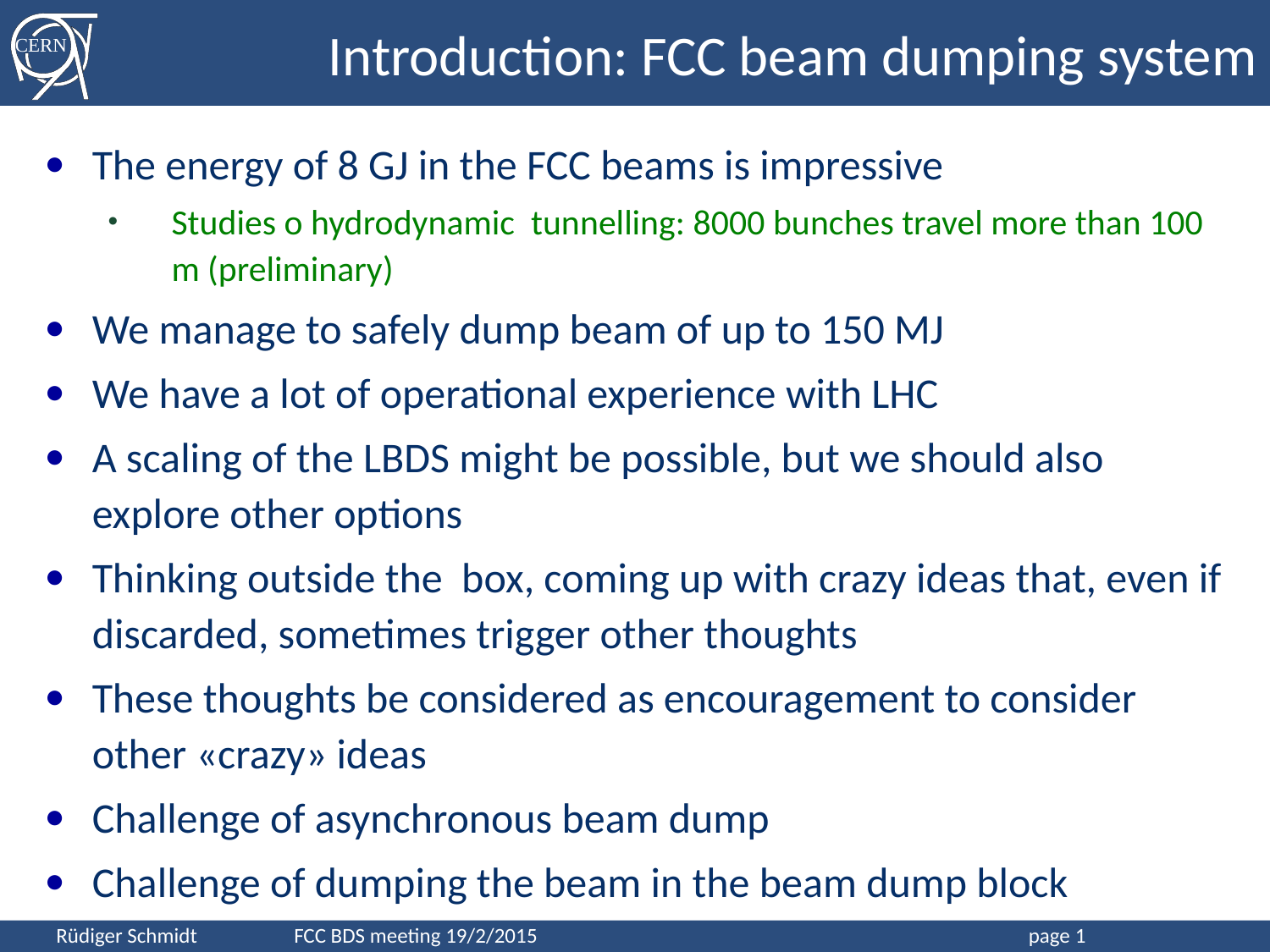

# Introduction: FCC beam dumping system
The energy of 8 GJ in the FCC beams is impressive
Studies o hydrodynamic  tunnelling: 8000 bunches travel more than 100 m (preliminary)
We manage to safely dump beam of up to 150 MJ
We have a lot of operational experience with LHC
A scaling of the LBDS might be possible, but we should also explore other options
Thinking outside the  box, coming up with crazy ideas that, even if discarded, sometimes trigger other thoughts
These thoughts be considered as encouragement to consider other «crazy» ideas
Challenge of asynchronous beam dump
Challenge of dumping the beam in the beam dump block